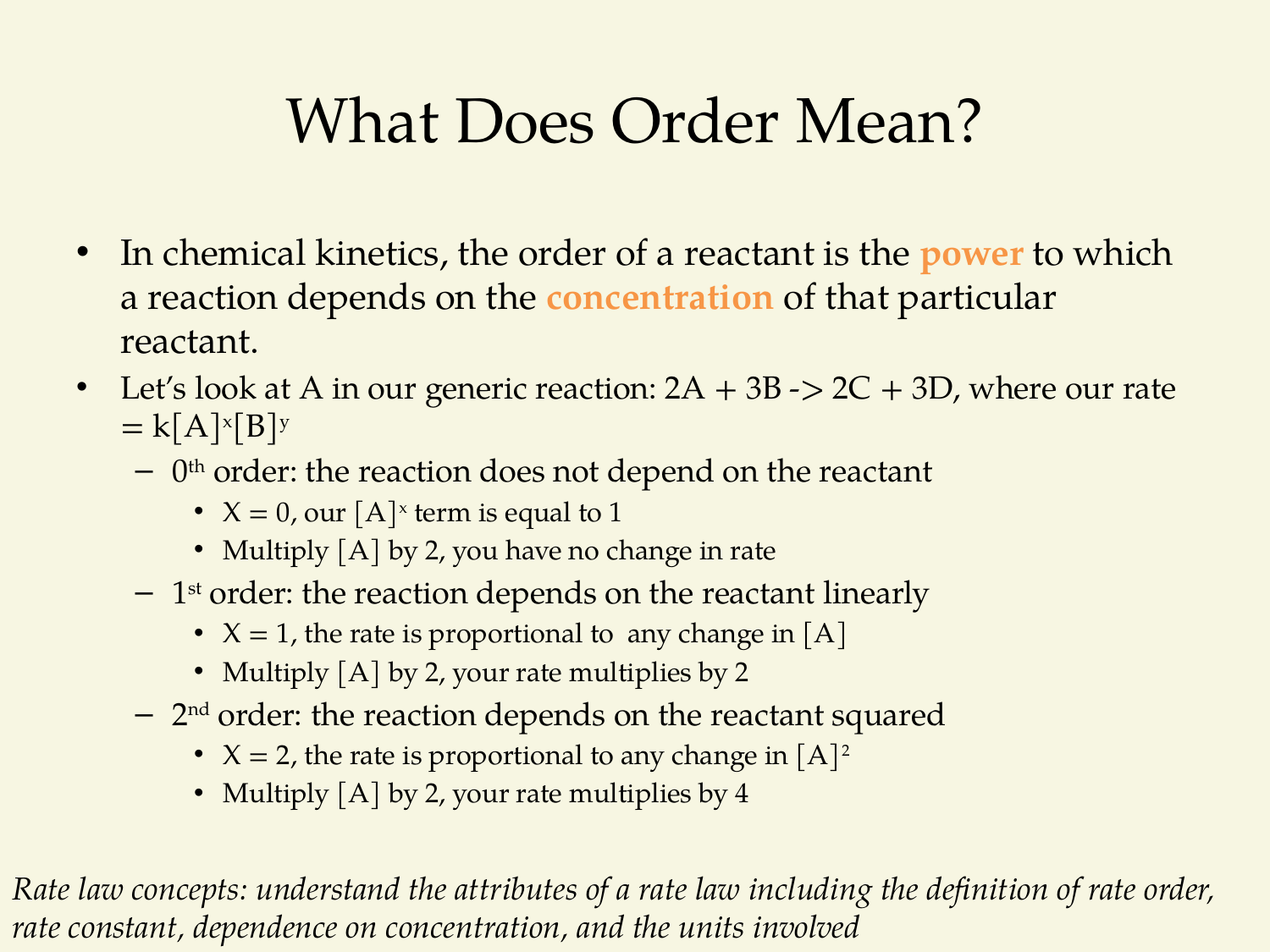

# What Does Order Mean?
In chemical kinetics, the order of a reactant is the power to which a reaction depends on the concentration of that particular reactant.
Let’s look at A in our generic reaction: 2A + 3B -> 2C + 3D, where our rate = k[A]x[B]y
0th order: the reaction does not depend on the reactant
X = 0, our [A]x term is equal to 1
Multiply [A] by 2, you have no change in rate
1st order: the reaction depends on the reactant linearly
X = 1, the rate is proportional to  any change in [A]
Multiply [A] by 2, your rate multiplies by 2
2nd order: the reaction depends on the reactant squared
X = 2, the rate is proportional to any change in [A]2
Multiply [A] by 2, your rate multiplies by 4
Rate law concepts: understand the attributes of a rate law including the definition of rate order, rate constant, dependence on concentration, and the units involved